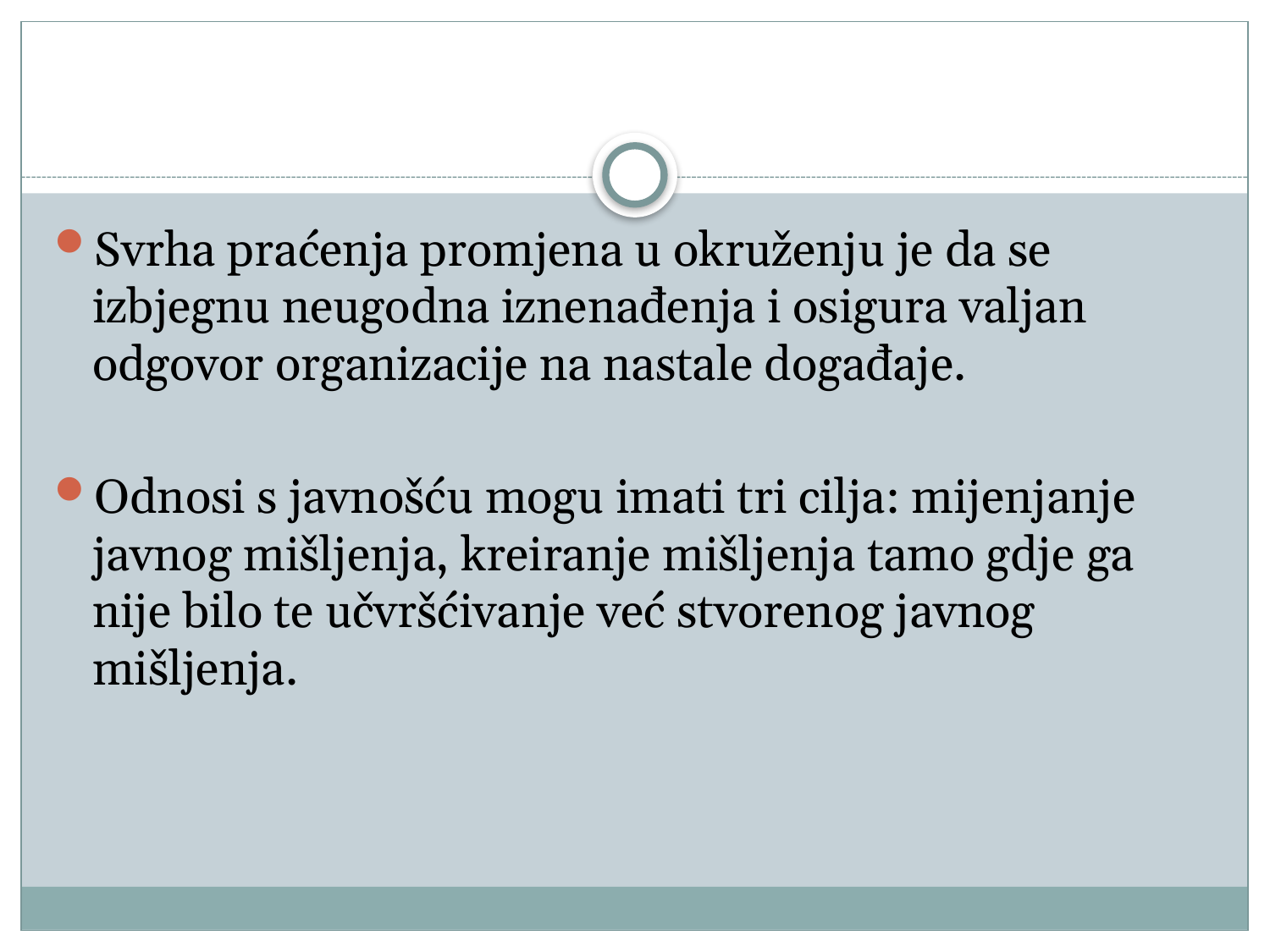

#
Svrha praćenja promjena u okruženju je da se izbjegnu neugodna iznenađenja i osigura valjan odgovor organizacije na nastale događaje.

Odnosi s javnošću mogu imati tri cilja: mijenjanje javnog mišljenja, kreiranje mišljenja tamo gdje ga nije bilo te učvršćivanje već stvorenog javnog mišljenja.